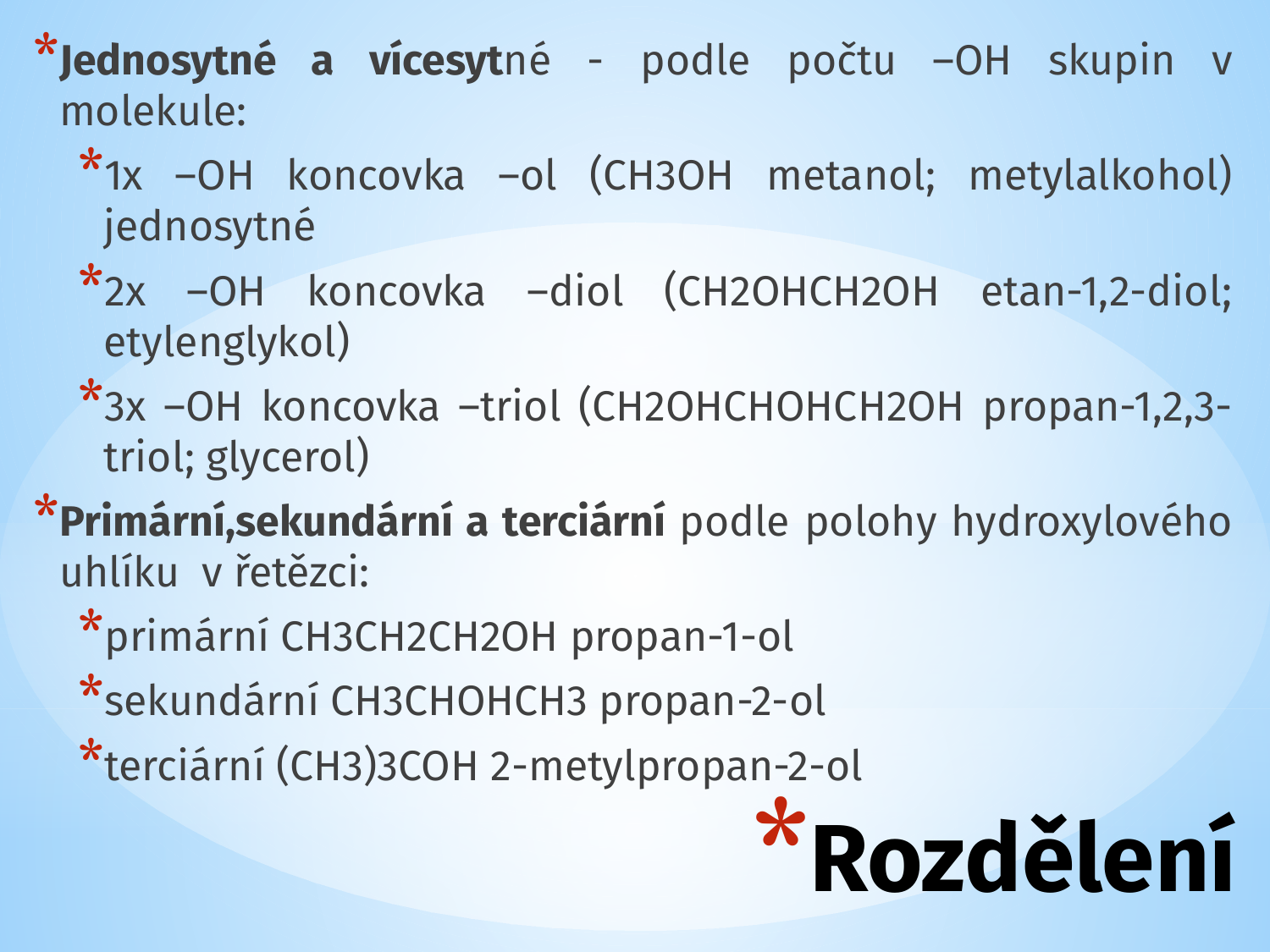

Jednosytné a vícesytné - podle počtu –OH skupin v molekule:
1x –OH koncovka –ol (CH3OH metanol; metylalkohol) jednosytné
2x –OH koncovka –diol (CH2OHCH2OH etan-1,2-diol; etylenglykol)
3x –OH koncovka –triol (CH2OHCHOHCH2OH propan-1,2,3-triol; glycerol)
Primární,sekundární a terciární podle polohy hydroxylového uhlíku  v řetězci:
primární CH3CH2CH2OH propan-1-ol
sekundární CH3CHOHCH3 propan-2-ol
terciární (CH3)3COH 2-metylpropan-2-ol

# Rozdělení